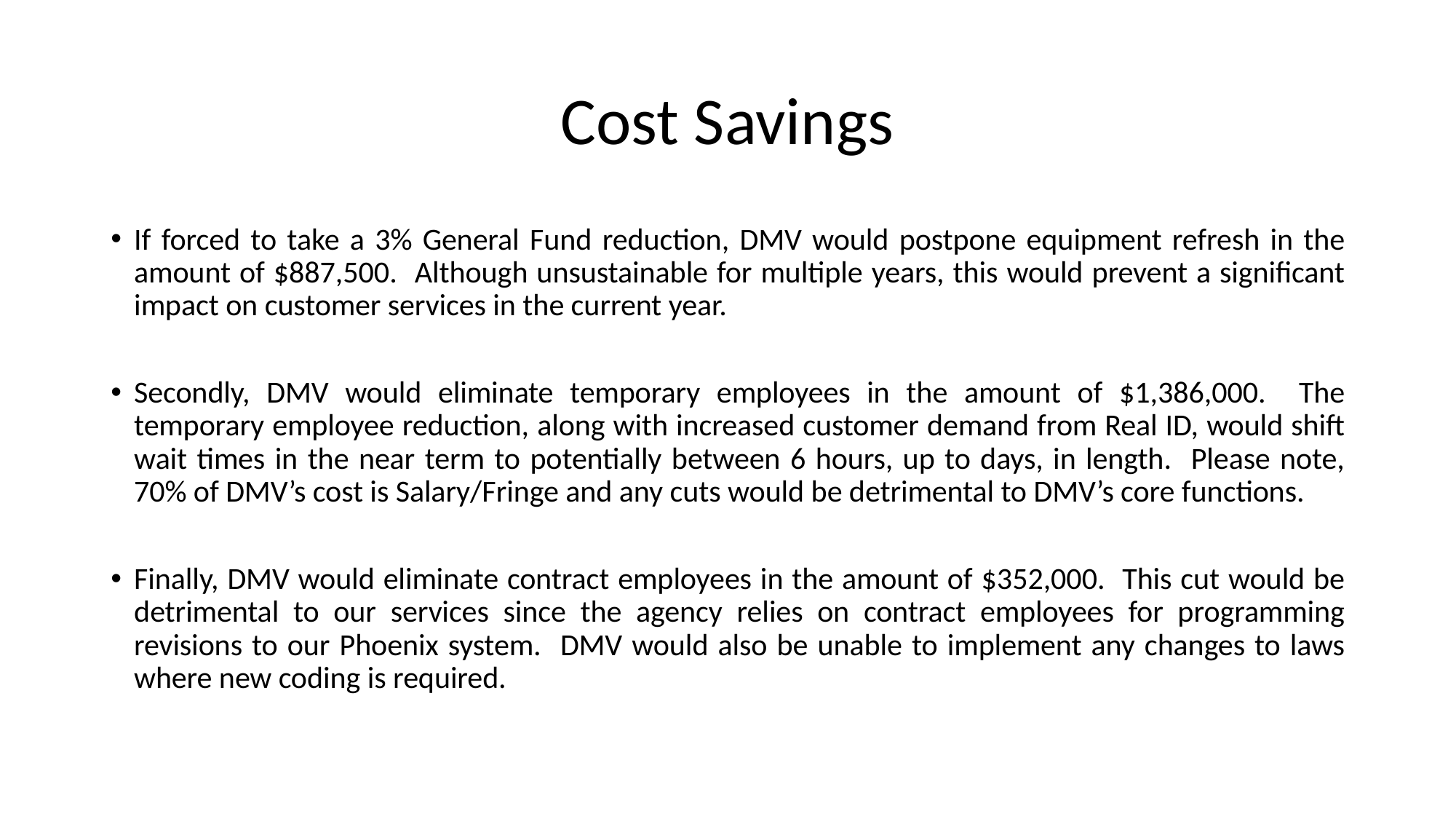

# Cost Savings
If forced to take a 3% General Fund reduction, DMV would postpone equipment refresh in the amount of $887,500.  Although unsustainable for multiple years, this would prevent a significant impact on customer services in the current year.

Secondly, DMV would eliminate temporary employees in the amount of $1,386,000.  The temporary employee reduction, along with increased customer demand from Real ID, would shift wait times in the near term to potentially between 6 hours, up to days, in length.  Please note, 70% of DMV’s cost is Salary/Fringe and any cuts would be detrimental to DMV’s core functions.

Finally, DMV would eliminate contract employees in the amount of $352,000.  This cut would be detrimental to our services since the agency relies on contract employees for programming revisions to our Phoenix system.  DMV would also be unable to implement any changes to laws where new coding is required.